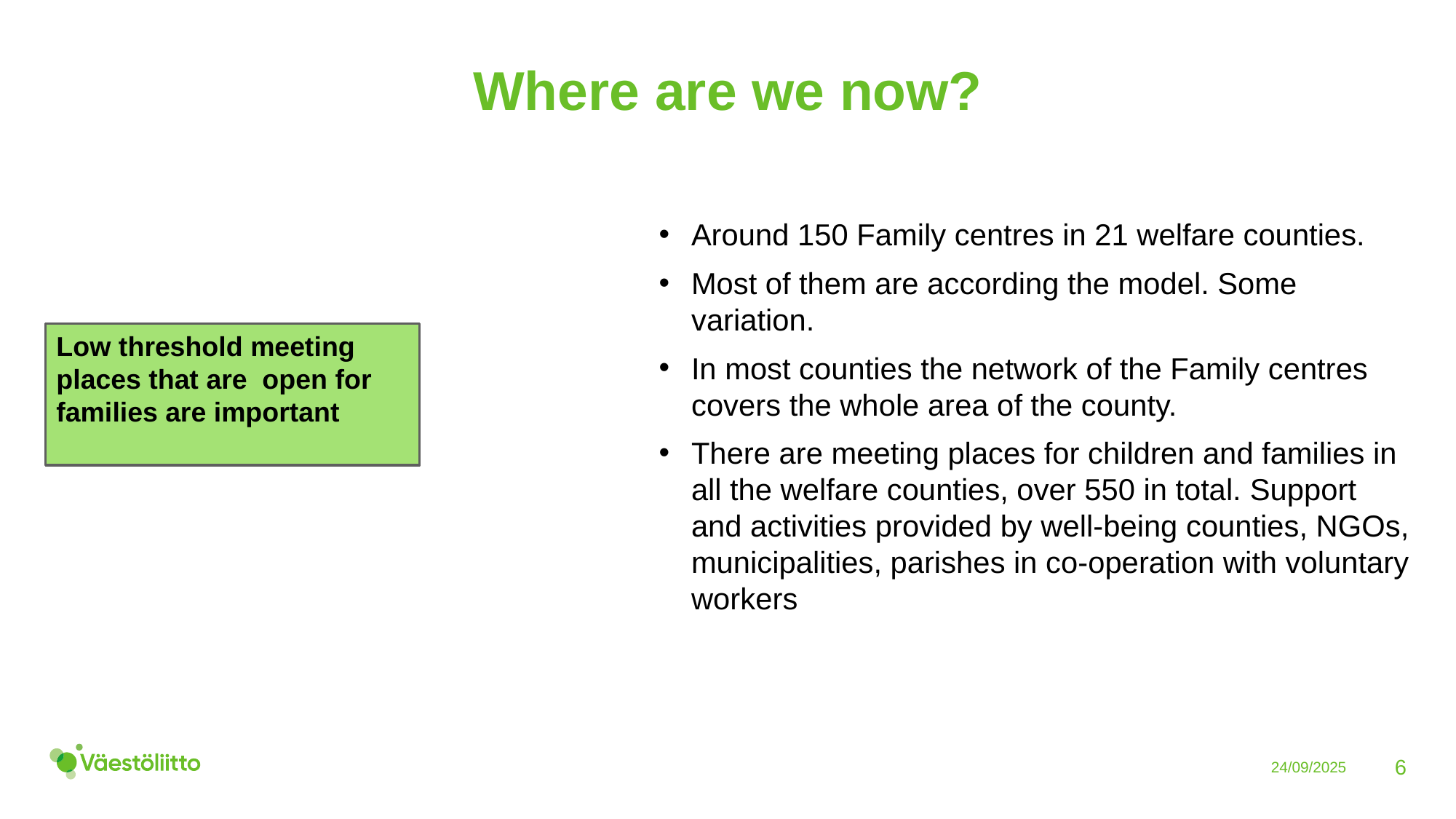

# Where are we now?
Around 150 Family centres in 21 welfare counties.
Most of them are according the model. Some variation.
In most counties the network of the Family centres covers the whole area of the county.
There are meeting places for children and families in all the welfare counties, over 550 in total. Support and activities provided by well-being counties, NGOs, municipalities, parishes in co-operation with voluntary workers

Low threshold meeting places that are  open for families are important

24/09/2025
6